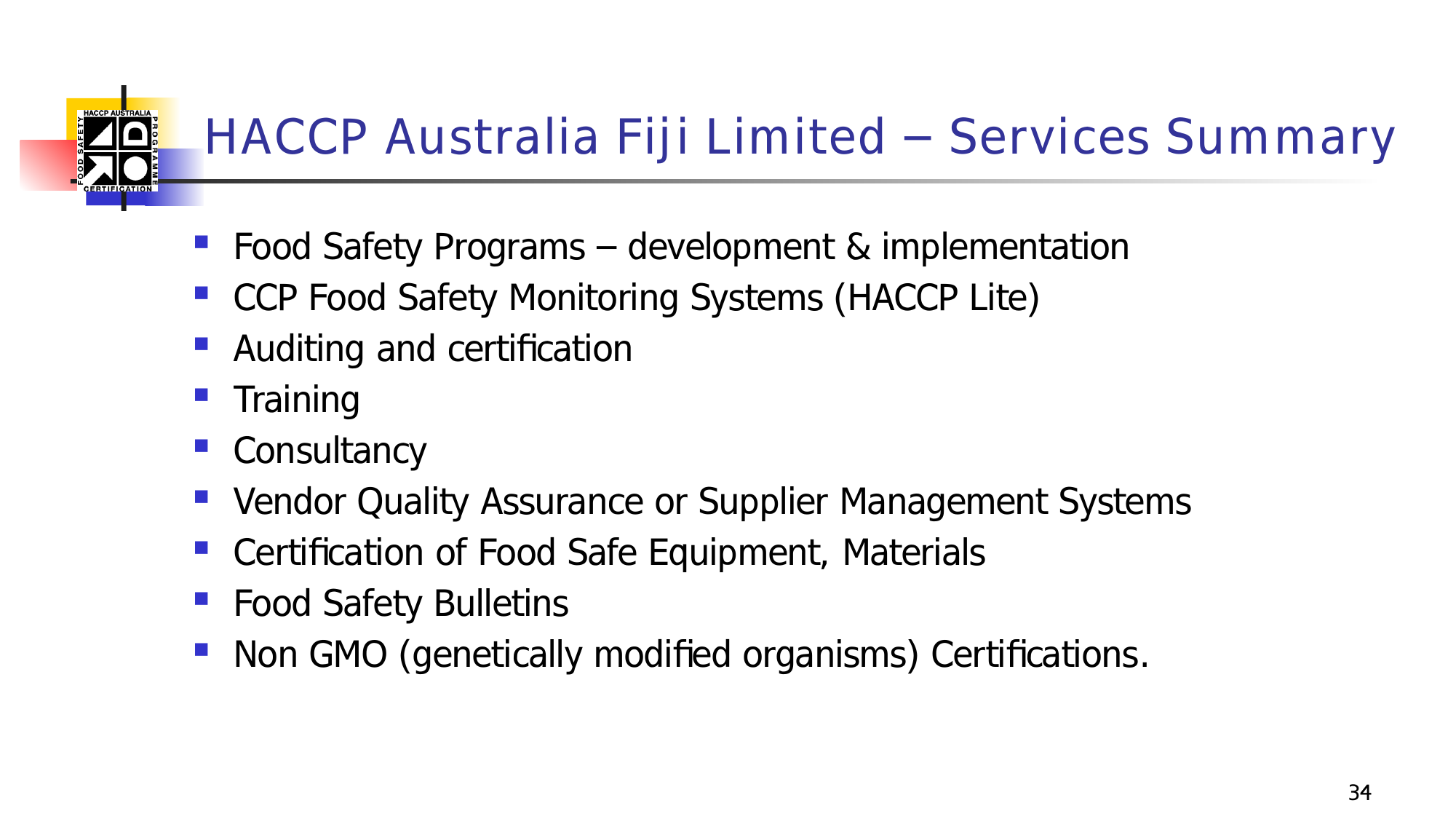

# HACCP Australia Fiji Limited – Services Summary
Food Safety Programs – development & implementation
CCP Food Safety Monitoring Systems (HACCP Lite)
Auditing and certification
Training
Consultancy
Vendor Quality Assurance or Supplier Management Systems
Certification of Food Safe Equipment, Materials
Food Safety Bulletins
Non GMO (genetically modified organisms) Certifications.
34